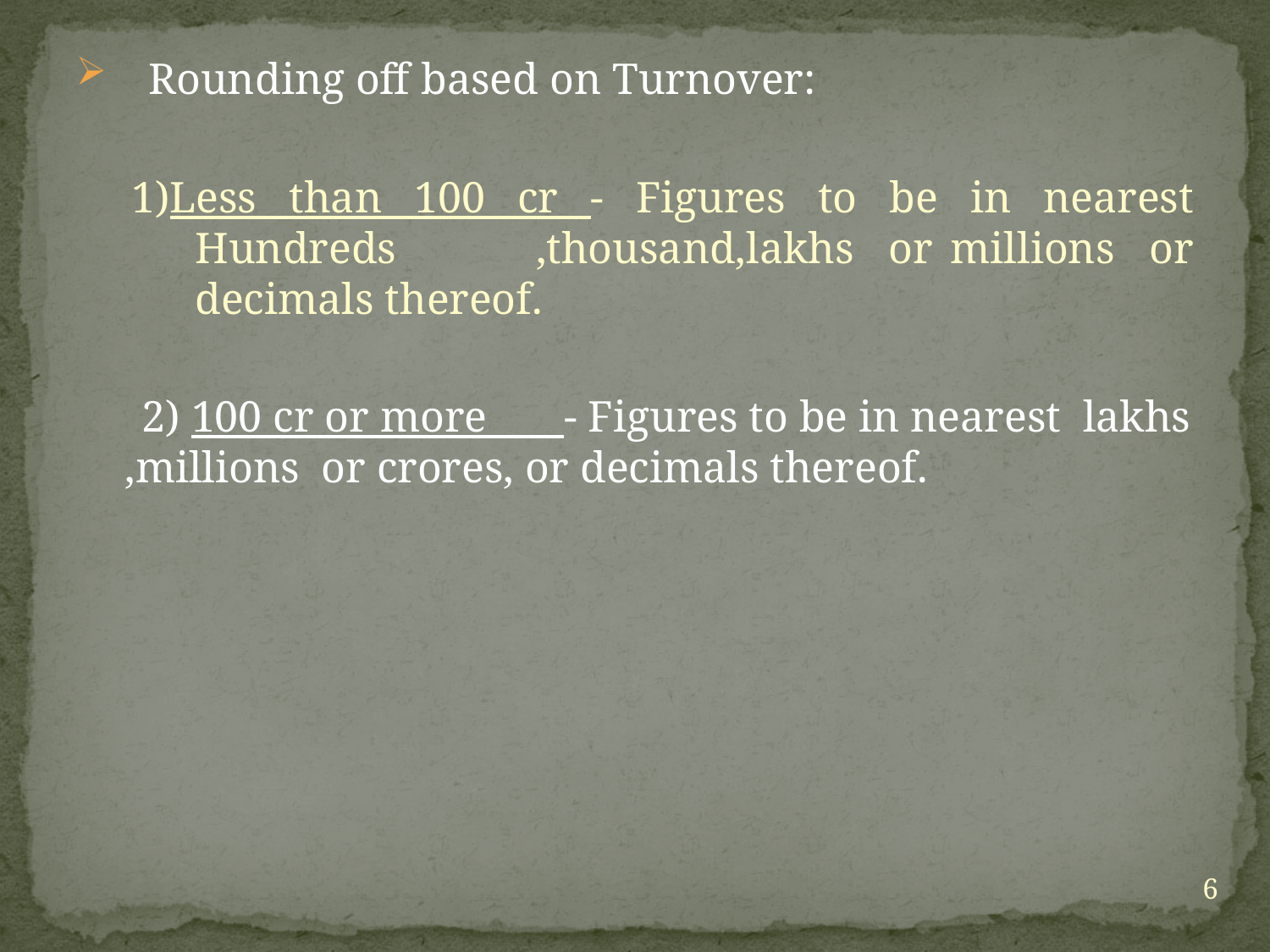

Rounding off based on Turnover:

1)Less than 100 cr - Figures to be in nearest Hundreds        ,thousand,lakhs  or millions  or decimals thereof.

      2) 100 cr or more       - Figures to be in nearest  lakhs  ,millions  or crores, or decimals thereof.
6